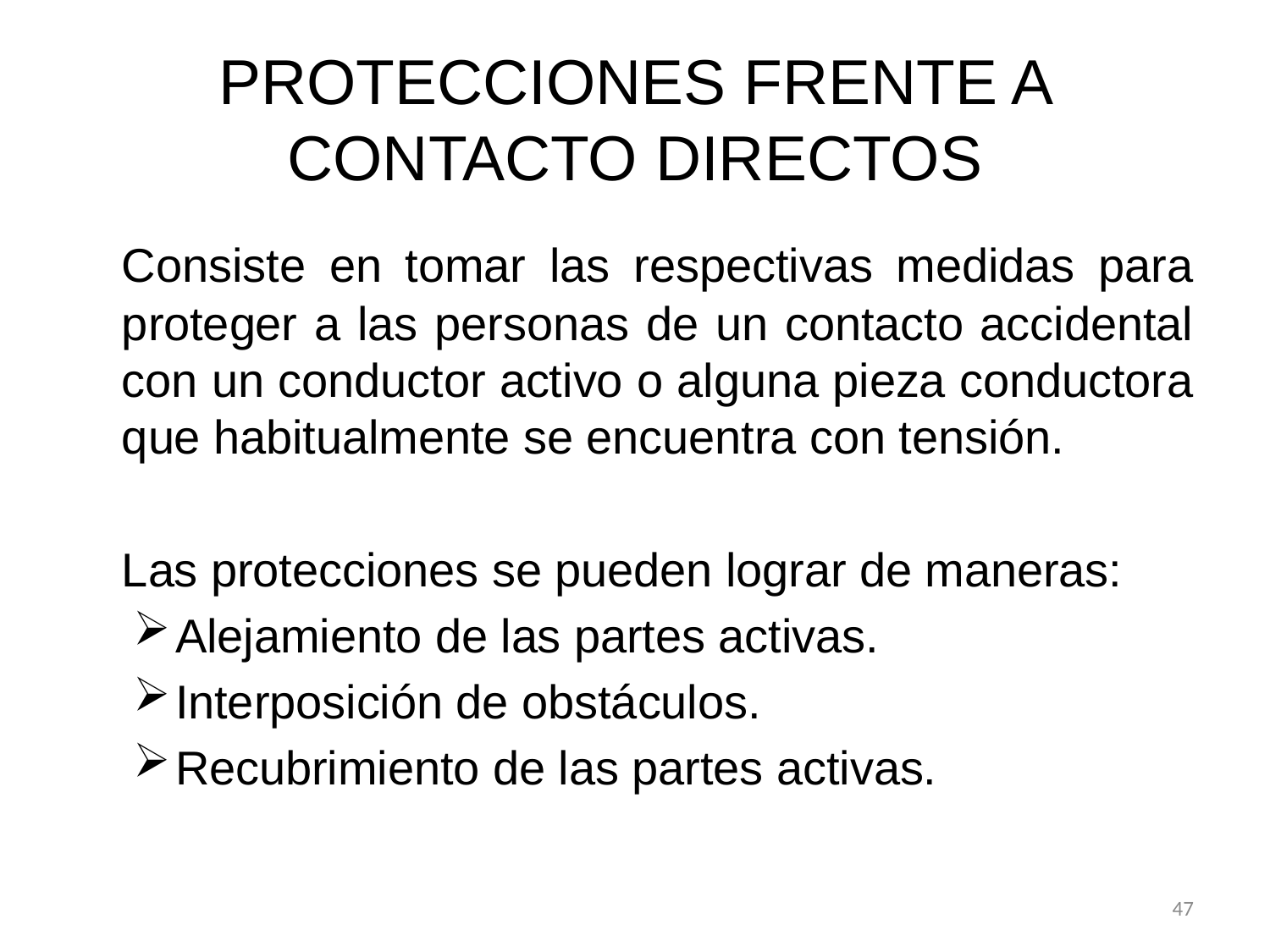

# PROTECCIONES FRENTE A CONTACTO DIRECTOS
	Consiste en tomar las respectivas medidas para proteger a las personas de un contacto accidental con un conductor activo o alguna pieza conductora que habitualmente se encuentra con tensión.

	Las protecciones se pueden lograr de maneras:
Alejamiento de las partes activas.
Interposición de obstáculos.
Recubrimiento de las partes activas.
47